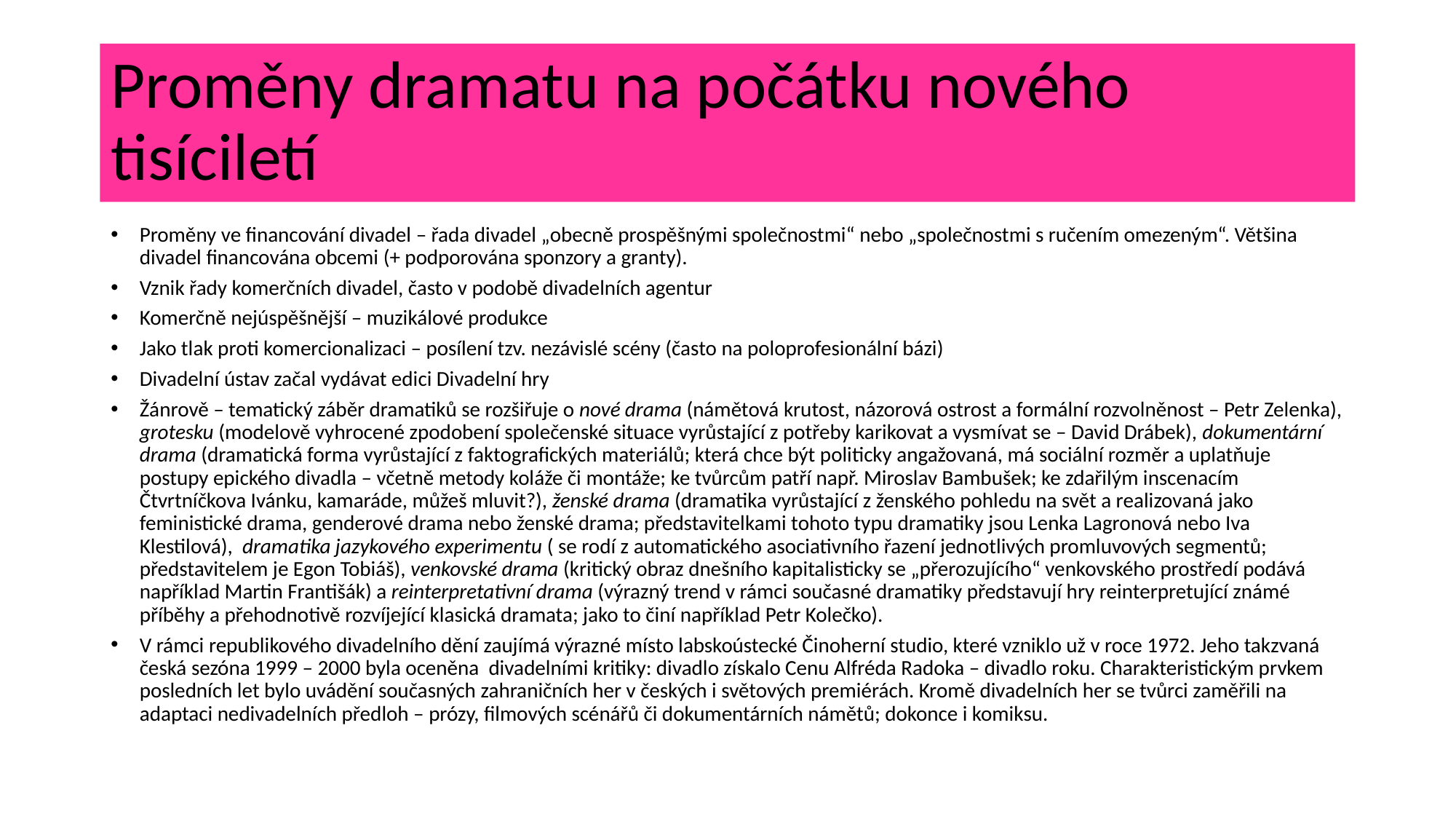

# Proměny dramatu na počátku nového tisíciletí
Proměny ve financování divadel – řada divadel „obecně prospěšnými společnostmi“ nebo „společnostmi s ručením omezeným“. Většina divadel financována obcemi (+ podporována sponzory a granty).
Vznik řady komerčních divadel, často v podobě divadelních agentur
Komerčně nejúspěšnější – muzikálové produkce
Jako tlak proti komercionalizaci – posílení tzv. nezávislé scény (často na poloprofesionální bázi)
Divadelní ústav začal vydávat edici Divadelní hry
Žánrově – tematický záběr dramatiků se rozšiřuje o nové drama (námětová krutost, názorová ostrost a formální rozvolněnost – Petr Zelenka), grotesku (modelově vyhrocené zpodobení společenské situace vyrůstající z potřeby karikovat a vysmívat se – David Drábek), dokumentární drama (dramatická forma vyrůstající z faktografických materiálů; která chce být politicky angažovaná, má sociální rozměr a uplatňuje postupy epického divadla – včetně metody koláže či montáže; ke tvůrcům patří např. Miroslav Bambušek; ke zdařilým inscenacím Čtvrtníčkova Ivánku, kamaráde, můžeš mluvit?), ženské drama (dramatika vyrůstající z ženského pohledu na svět a realizovaná jako feministické drama, genderové drama nebo ženské drama; představitelkami tohoto typu dramatiky jsou Lenka Lagronová nebo Iva Klestilová),  dramatika jazykového experimentu ( se rodí z automatického asociativního řazení jednotlivých promluvových segmentů; představitelem je Egon Tobiáš), venkovské drama (kritický obraz dnešního kapitalisticky se „přerozujícího“ venkovského prostředí podává například Martin Františák) a reinterpretativní drama (výrazný trend v rámci současné dramatiky představují hry reinterpretující známé příběhy a přehodnotivě rozvíjející klasická dramata; jako to činí například Petr Kolečko).
V rámci republikového divadelního dění zaujímá výrazné místo labskoústecké Činoherní studio, které vzniklo už v roce 1972. Jeho takzvaná česká sezóna 1999 – 2000 byla oceněna  divadelními kritiky: divadlo získalo Cenu Alfréda Radoka – divadlo roku. Charakteristickým prvkem posledních let bylo uvádění současných zahraničních her v českých i světových premiérách. Kromě divadelních her se tvůrci zaměřili na adaptaci nedivadelních předloh – prózy, filmových scénářů či dokumentárních námětů; dokonce i komiksu.